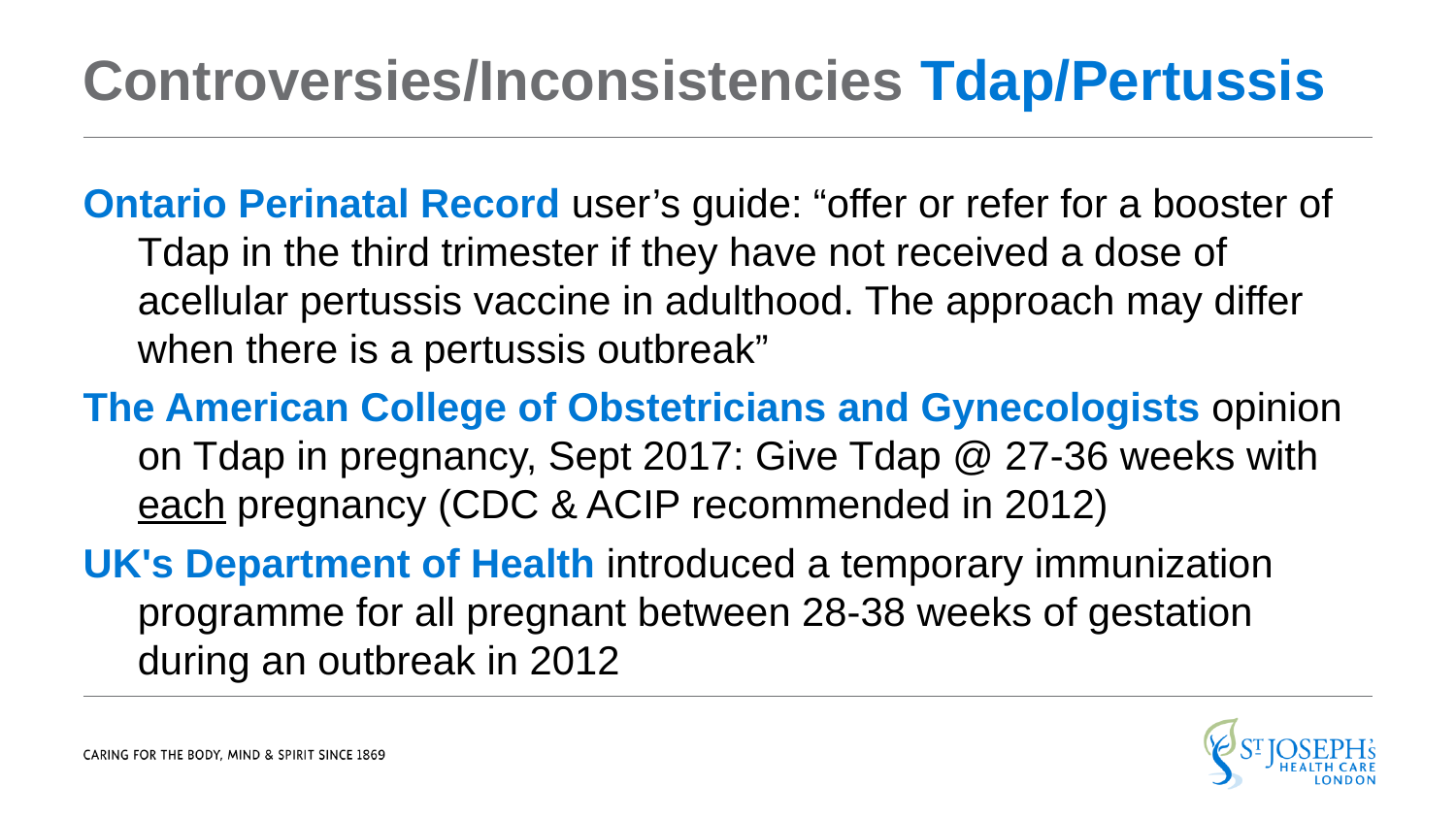

# Controversies/Inconsistencies Tdap/Pertussis

Ontario Perinatal Record user’s guide: “offer or refer for a booster of Tdap in the third trimester if they have not received a dose of acellular pertussis vaccine in adulthood. The approach may differ when there is a pertussis outbreak”
The American College of Obstetricians and Gynecologists opinion on Tdap in pregnancy, Sept 2017: Give Tdap @ 27-36 weeks with each pregnancy (CDC & ACIP recommended in 2012)
UK's Department of Health introduced a temporary immunization programme for all pregnant between 28-38 weeks of gestation during an outbreak in 2012